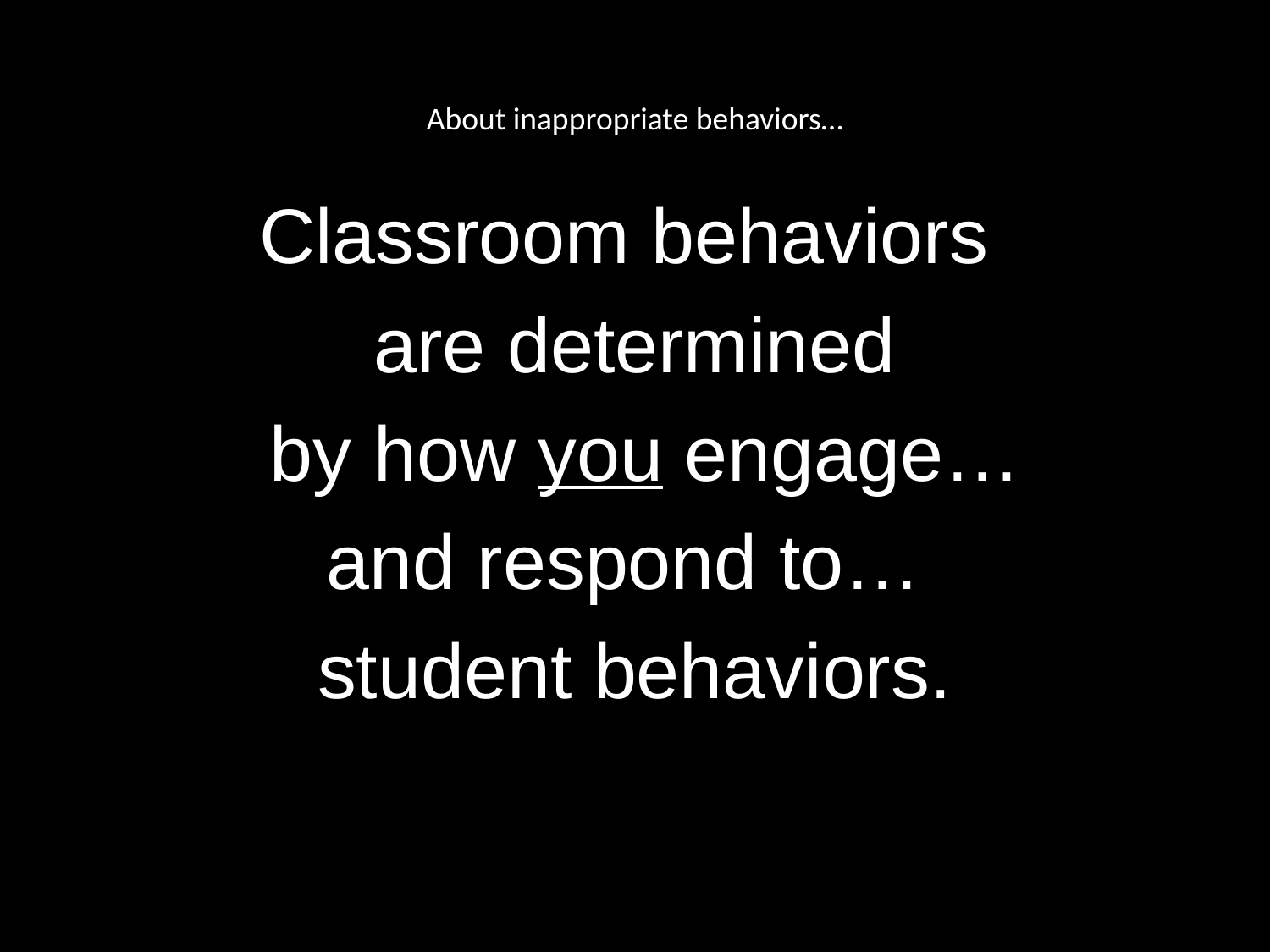

# About inappropriate behaviors…
Classroom behaviors
are determined
 by how you engage…
and respond to…
 student behaviors.